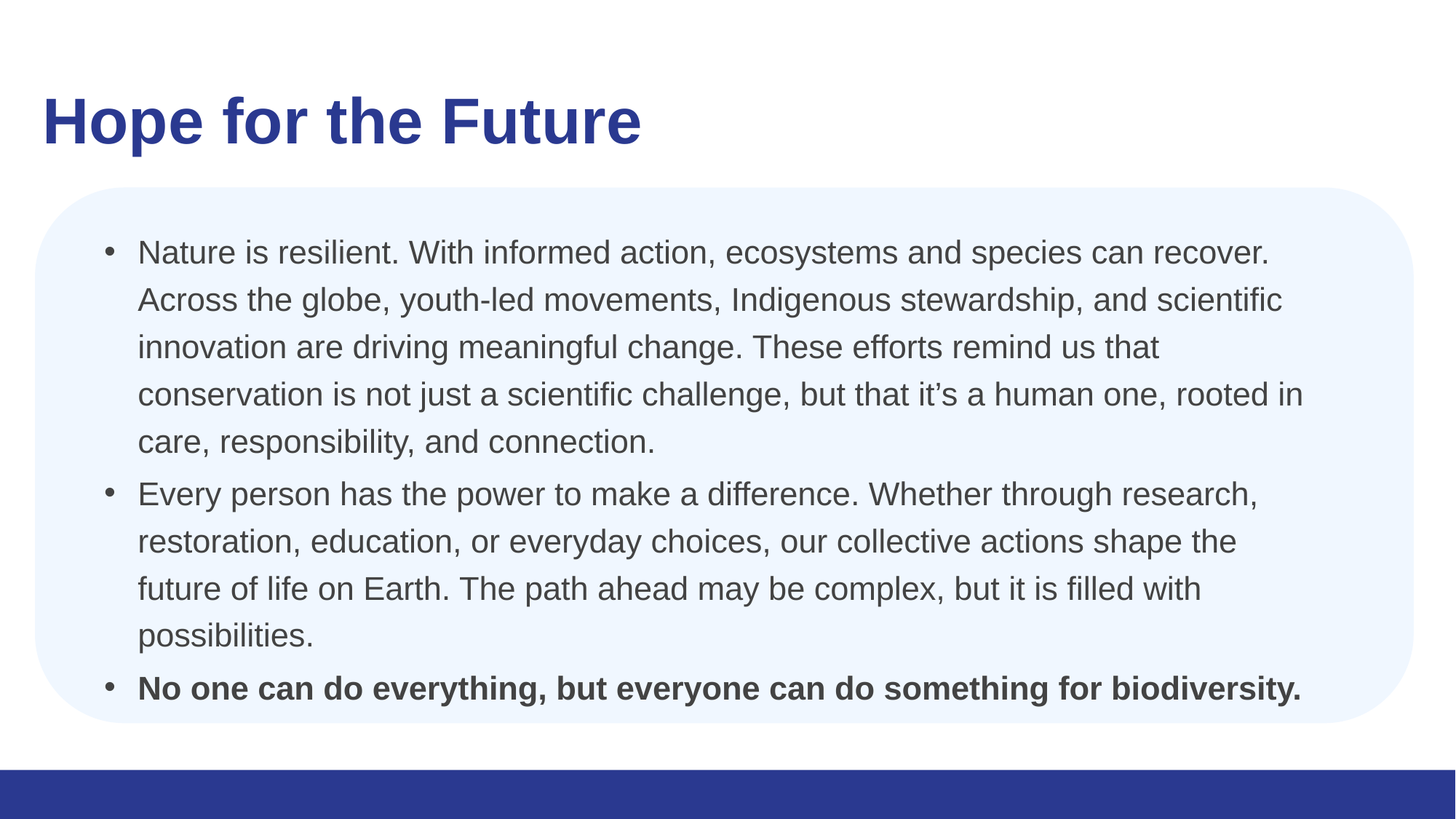

# Hope for the Future

Nature is resilient. With informed action, ecosystems and species can recover. Across the globe, youth-led movements, Indigenous stewardship, and scientific innovation are driving meaningful change. These efforts remind us that conservation is not just a scientific challenge, but that it’s a human one, rooted in care, responsibility, and connection.
Every person has the power to make a difference. Whether through research, restoration, education, or everyday choices, our collective actions shape the future of life on Earth. The path ahead may be complex, but it is filled with possibilities.
No one can do everything, but everyone can do something for biodiversity.